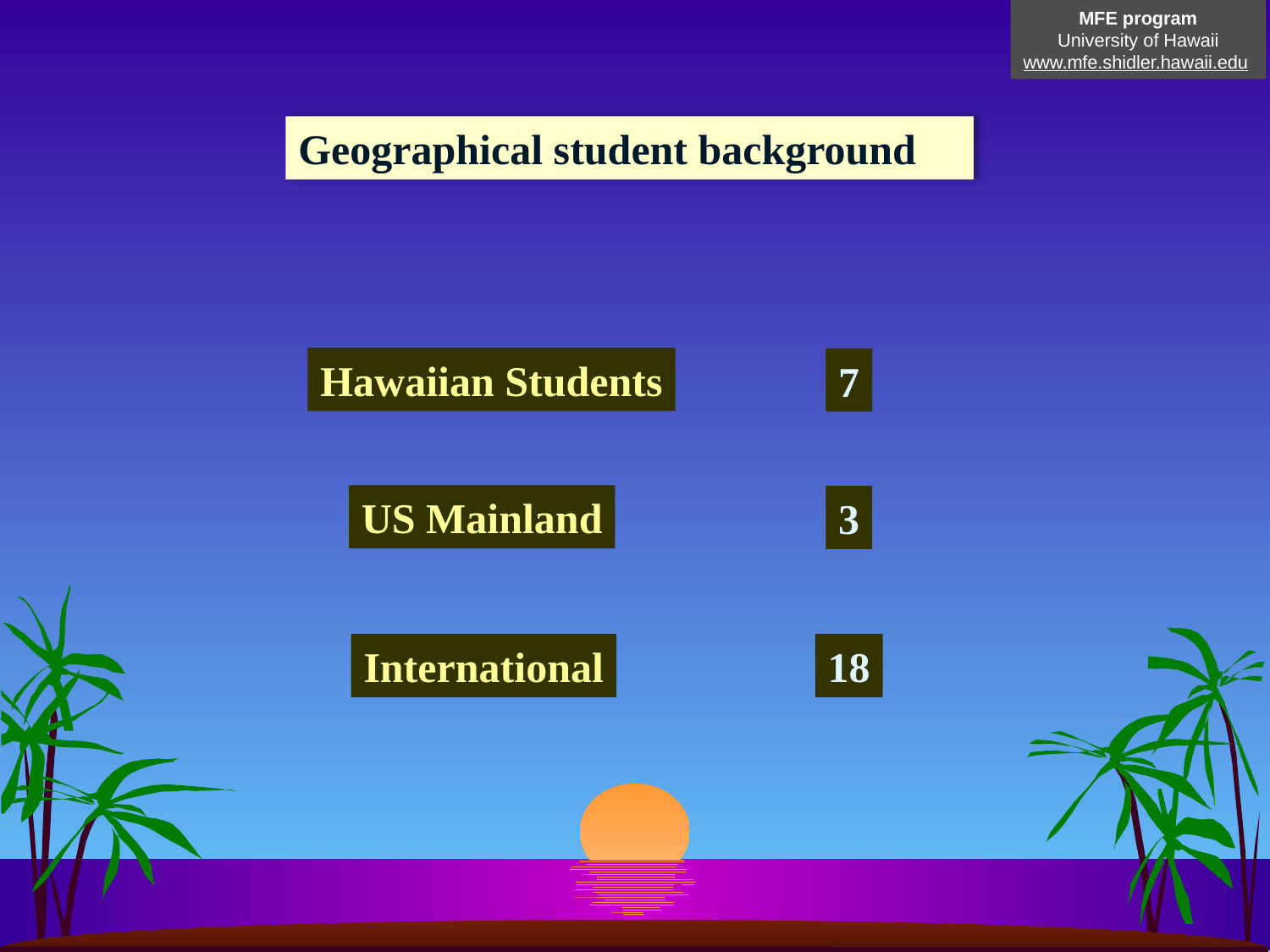

MFE program
University of Hawaii
www.mfe.shidler.hawaii.edu
Geographical student background
Hawaiian Students
7
US Mainland
3
International
18